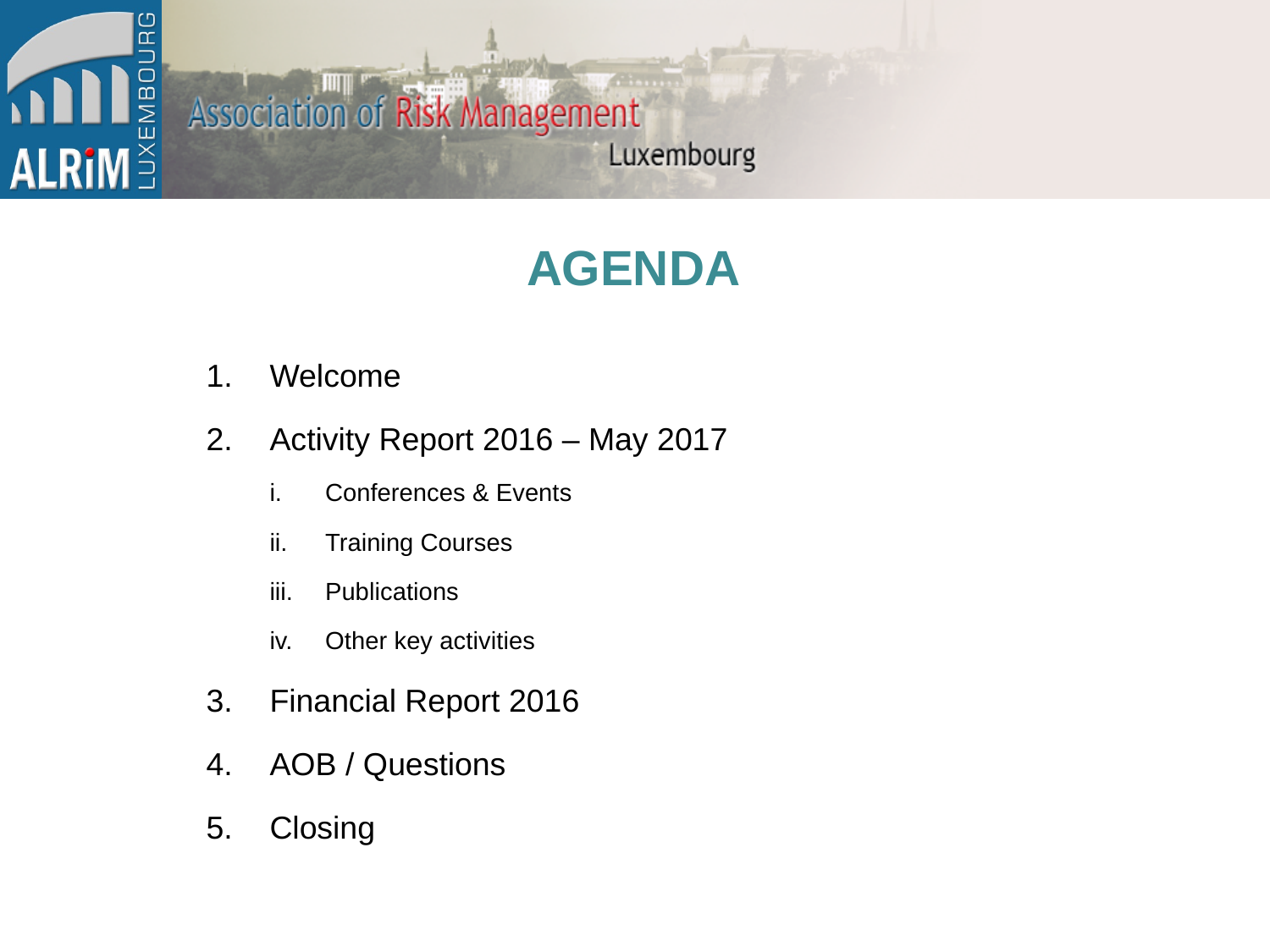

Agenda
Welcome
Activity Report 2016 – May 2017
Conferences & Events
Training Courses
Publications
Other key activities
Financial Report 2016
AOB / Questions
Closing